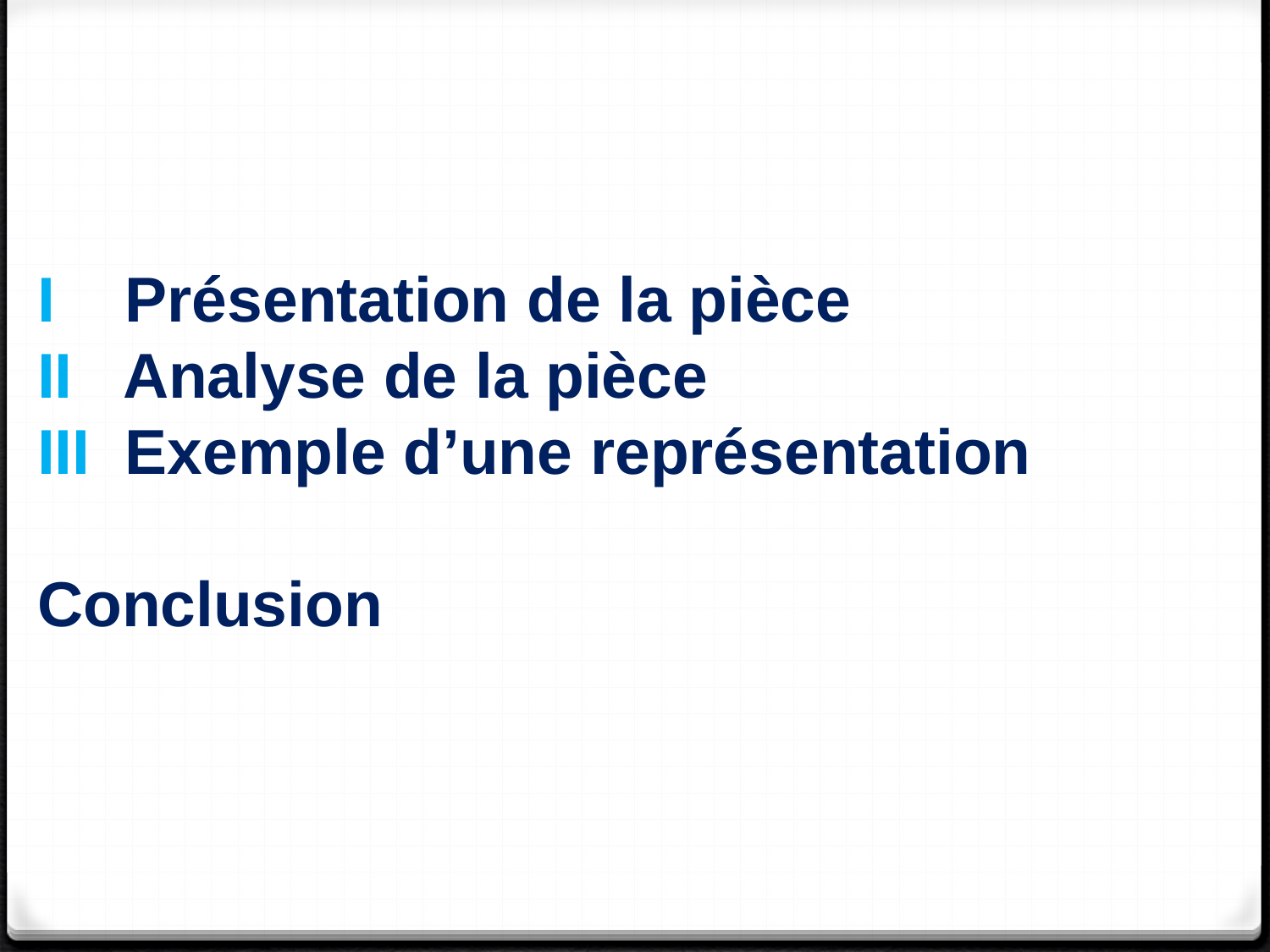

I    Présentation de la pièce
II   Analyse de la pièce
III  Exemple d’une représentation

Conclusion